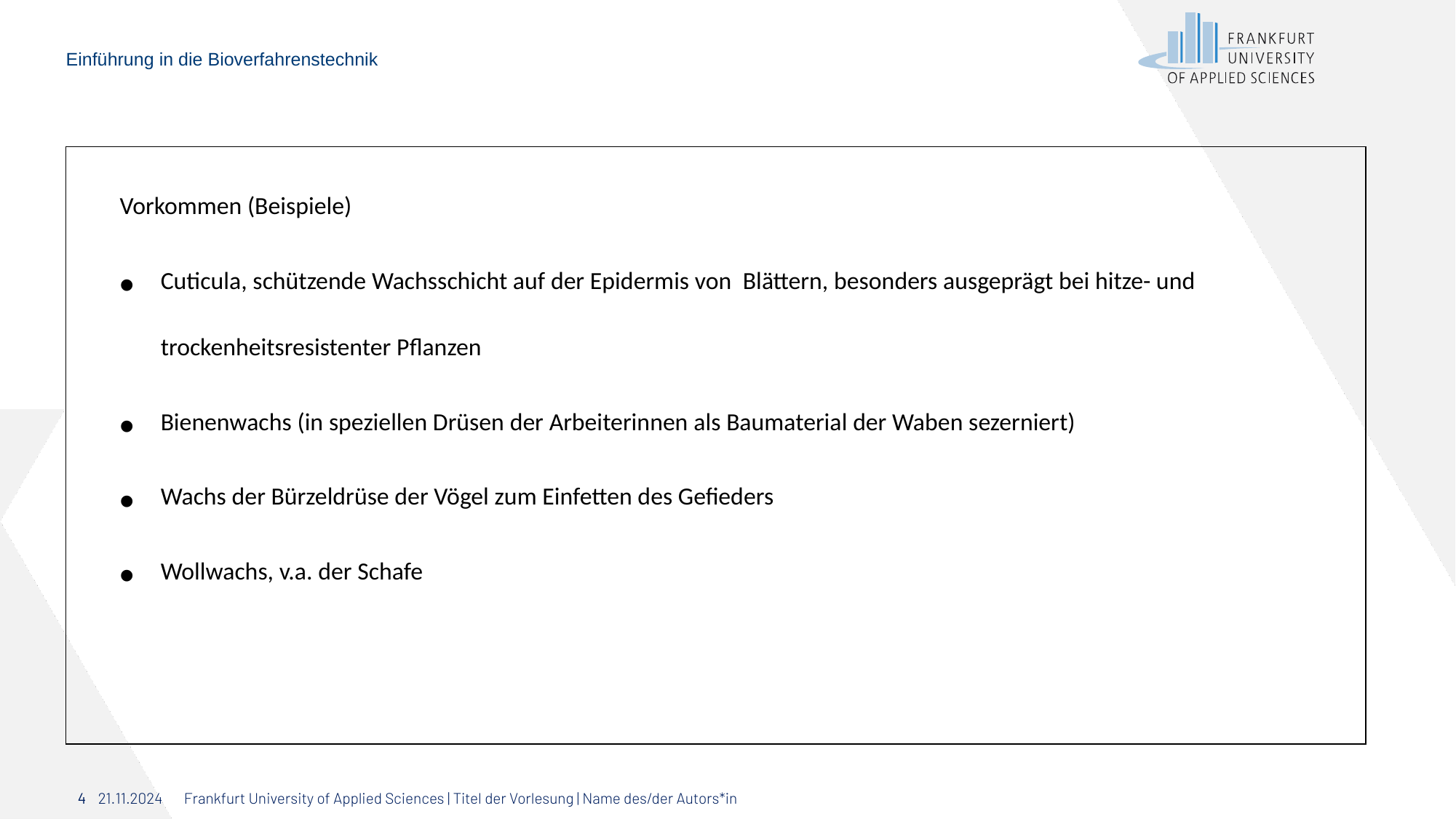

Einführung in die Bioverfahrenstechnik
#

Vorkommen (Beispiele)
Cuticula, schützende Wachsschicht auf der Epidermis von  Blättern, besonders ausgeprägt bei hitze- und trockenheitsresistenter Pflanzen
Bienenwachs (in speziellen Drüsen der Arbeiterinnen als Baumaterial der Waben sezerniert)
Wachs der Bürzeldrüse der Vögel zum Einfetten des Gefieders
Wollwachs, v.a. der Schafe

4
21.11.2024
Frankfurt University of Applied Sciences | Titel der Vorlesung | Name des/der Autors*in